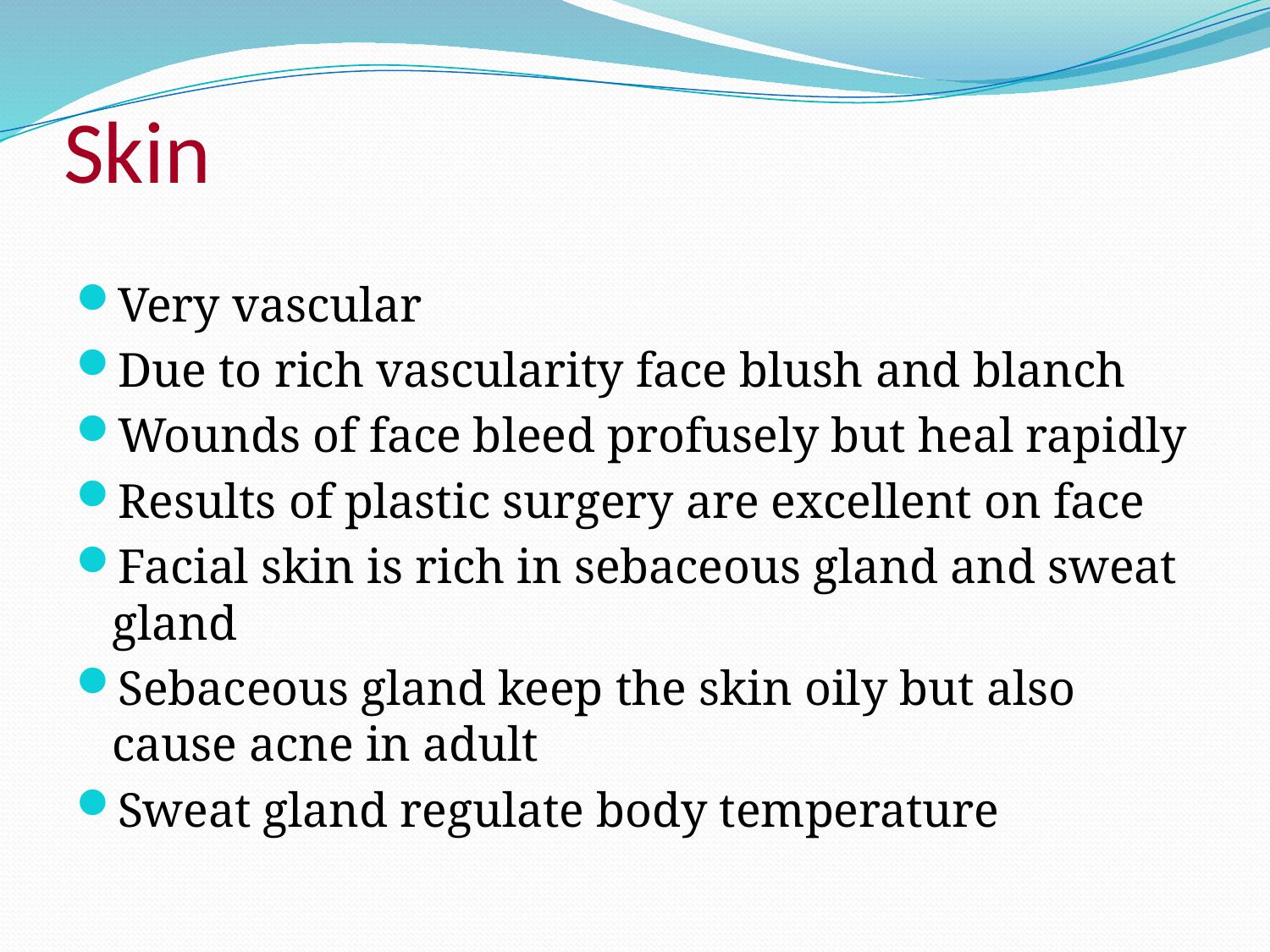

# Skin
Very vascular
Due to rich vascularity face blush and blanch
Wounds of face bleed profusely but heal rapidly
Results of plastic surgery are excellent on face
Facial skin is rich in sebaceous gland and sweat gland
Sebaceous gland keep the skin oily but also cause acne in adult
Sweat gland regulate body temperature